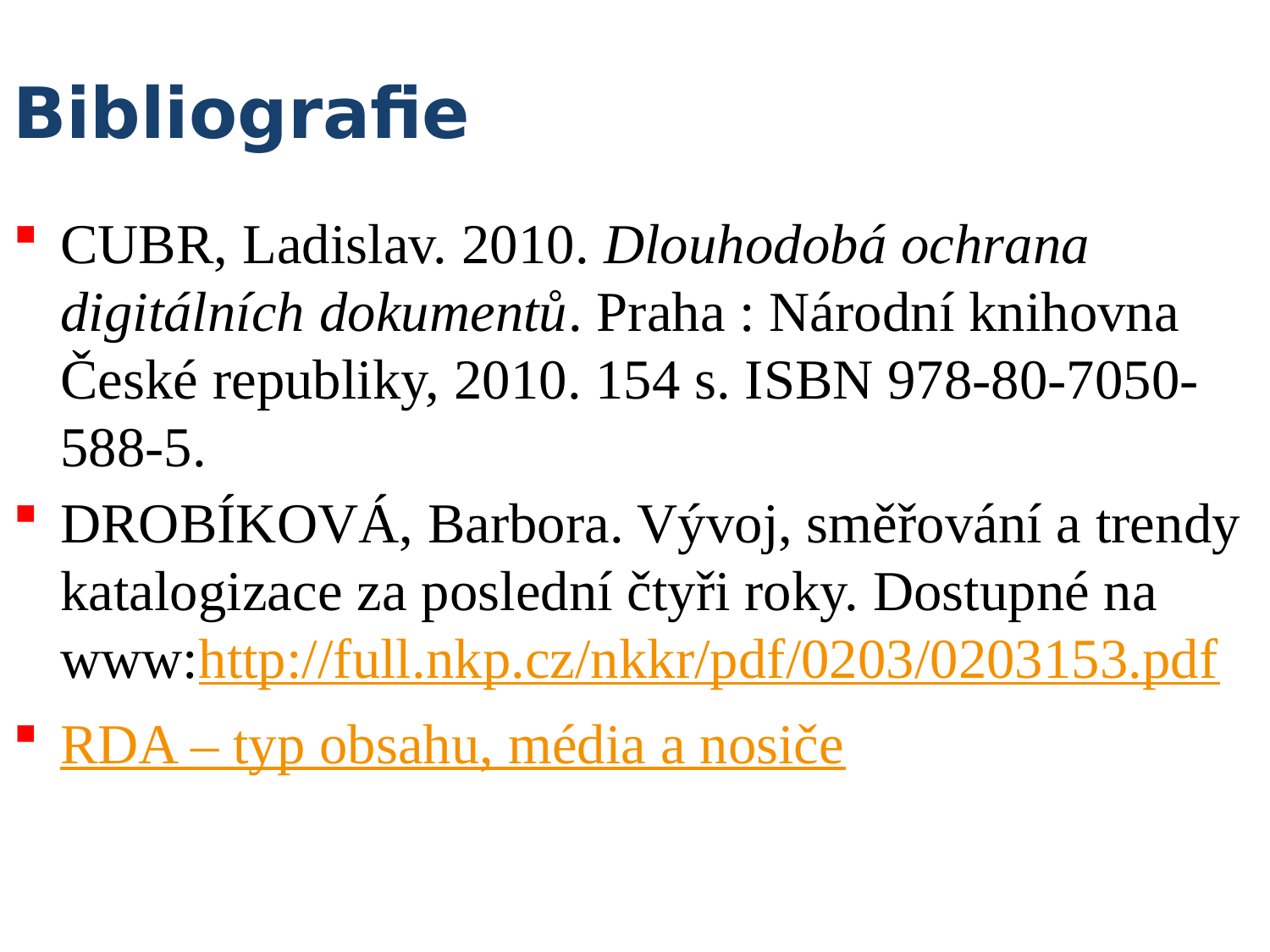

# Bibliografie
CUBR, Ladislav. 2010. Dlouhodobá ochrana digitálních dokumentů. Praha : Národní knihovna České republiky, 2010. 154 s. ISBN 978-80-7050-588-5.
DROBÍKOVÁ, Barbora. Vývoj, směřování a trendy katalogizace za poslední čtyři roky. Dostupné na www:http://full.nkp.cz/nkkr/pdf/0203/0203153.pdf
RDA – typ obsahu, média a nosiče